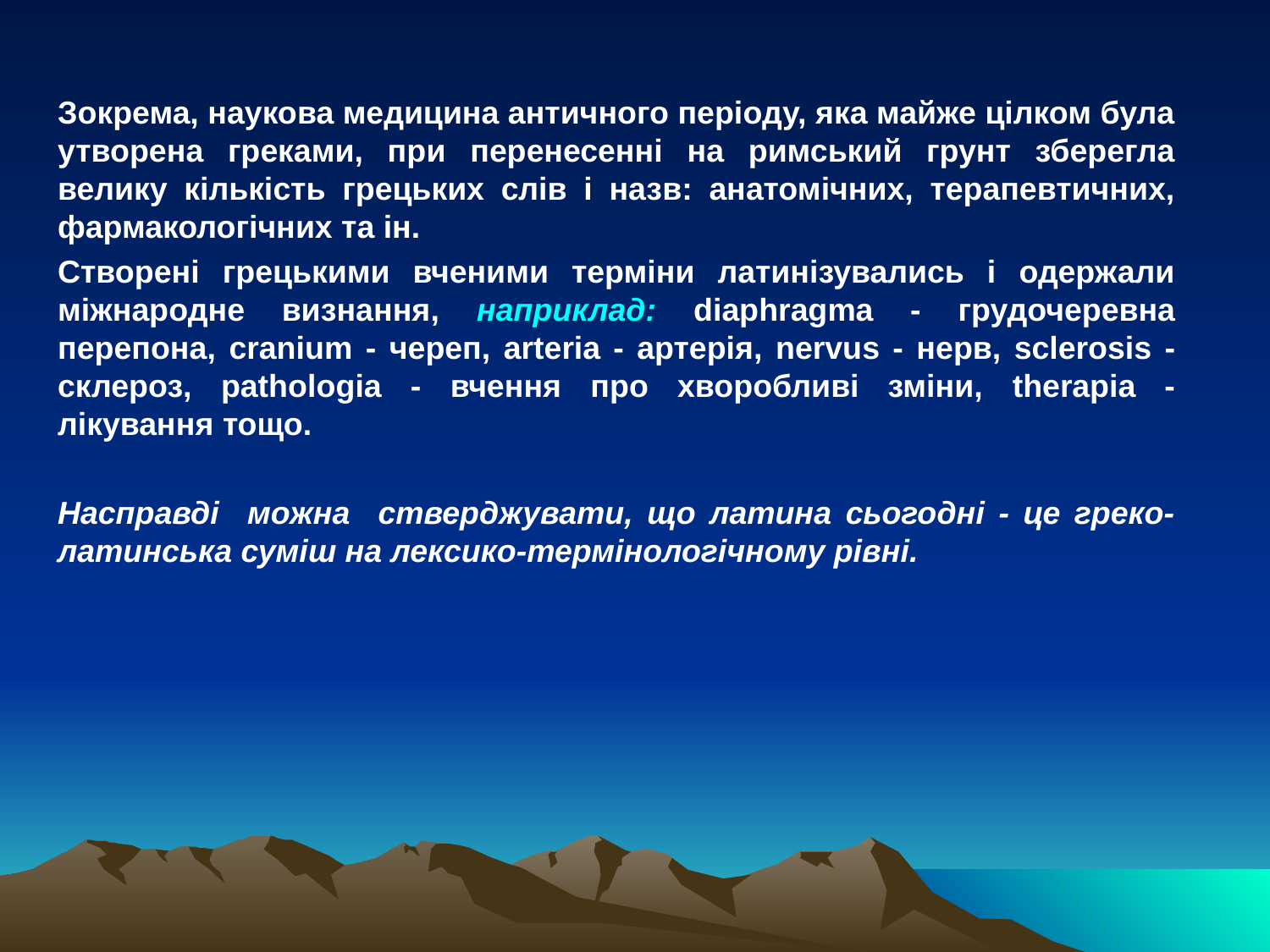

Зокрема, наукова медицина античного періоду, яка майже цілком була утворена греками, при перенесенні на римський грунт зберегла велику кількість грецьких слів і назв: анатомічних, терапевтичних, фармакологічних та ін.
Створені грецькими вченими терміни латинізувались і одержали міжнародне визнання, наприклад: diaphragma - грудочеревна перепона, cranium - череп, arteria - артерія, nervus - нерв, sclerosis - склероз, pathologia - вчення про хворобливі зміни, therapia - лікування тощо.

Насправді  можна  стверджувати, що латина сьогодні - це греко-латинська суміш на лексико-термінологічному рівні.